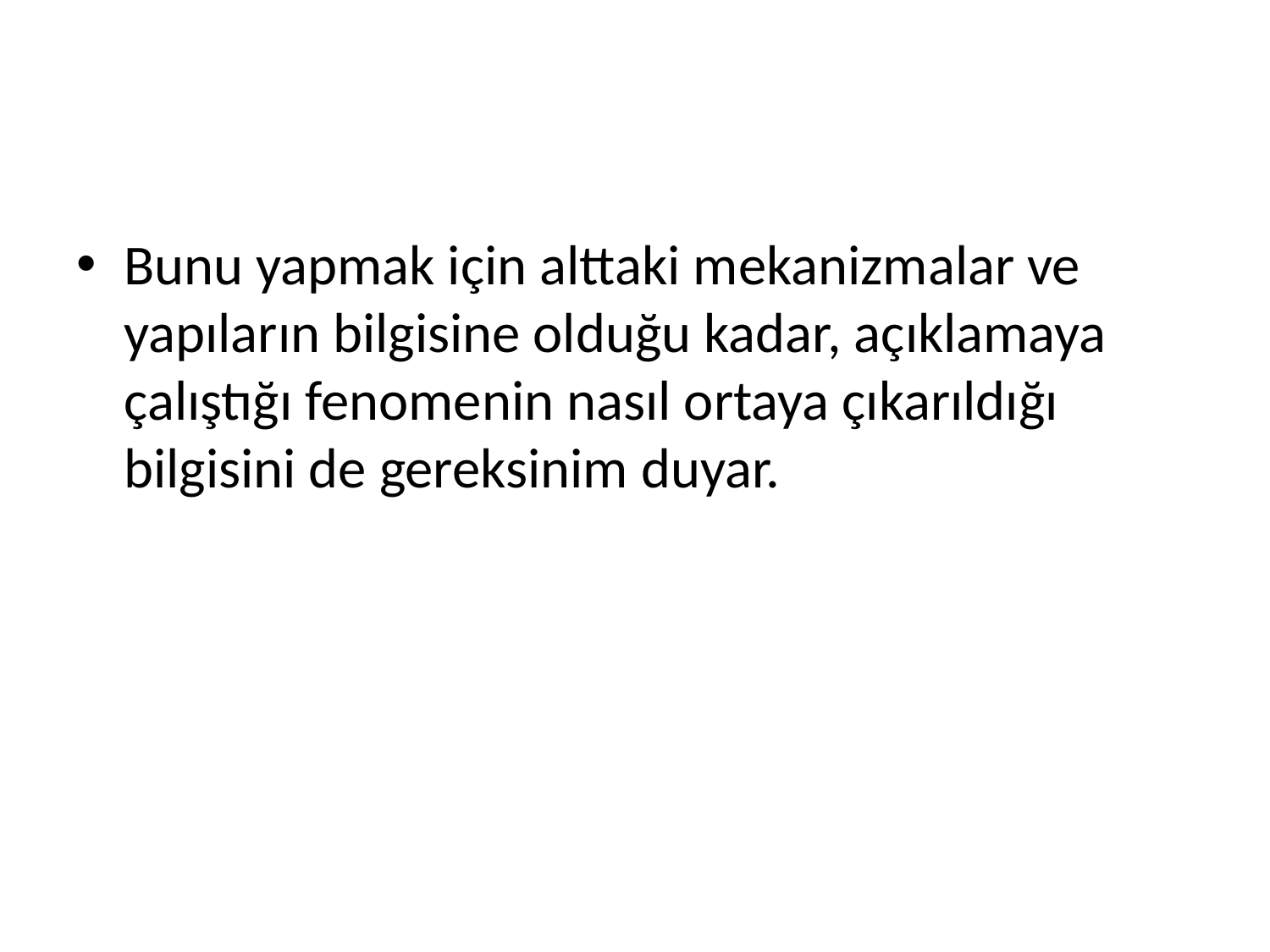

#
Bunu yapmak için alttaki mekanizmalar ve yapıların bilgisine olduğu kadar, açıklamaya çalıştığı fenomenin nasıl ortaya çıkarıldığı bilgisini de gereksinim duyar.